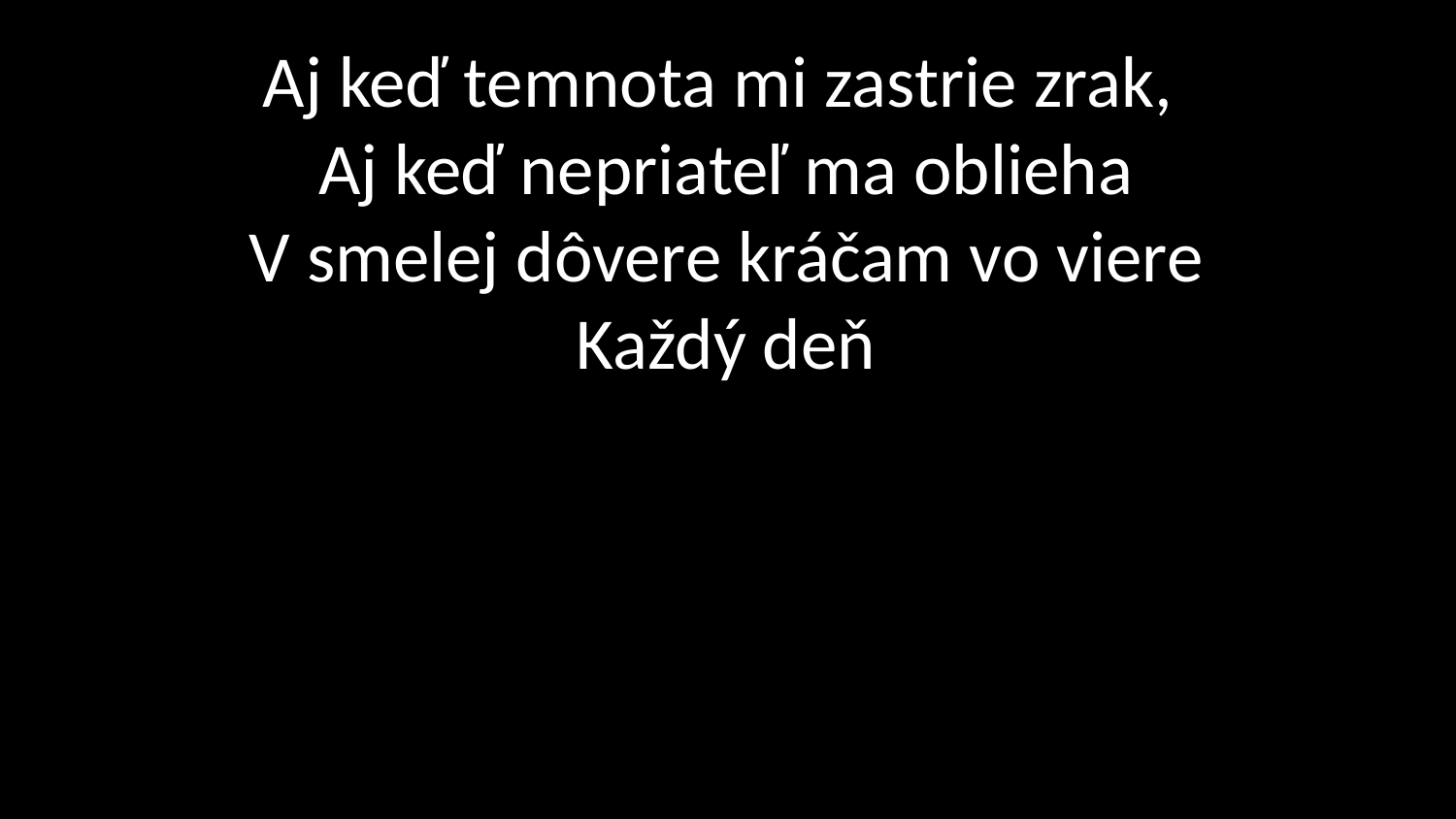

# Aj keď temnota mi zastrie zrak, Aj keď nepriateľ ma oblieha V smelej dôvere kráčam vo viere Každý deň